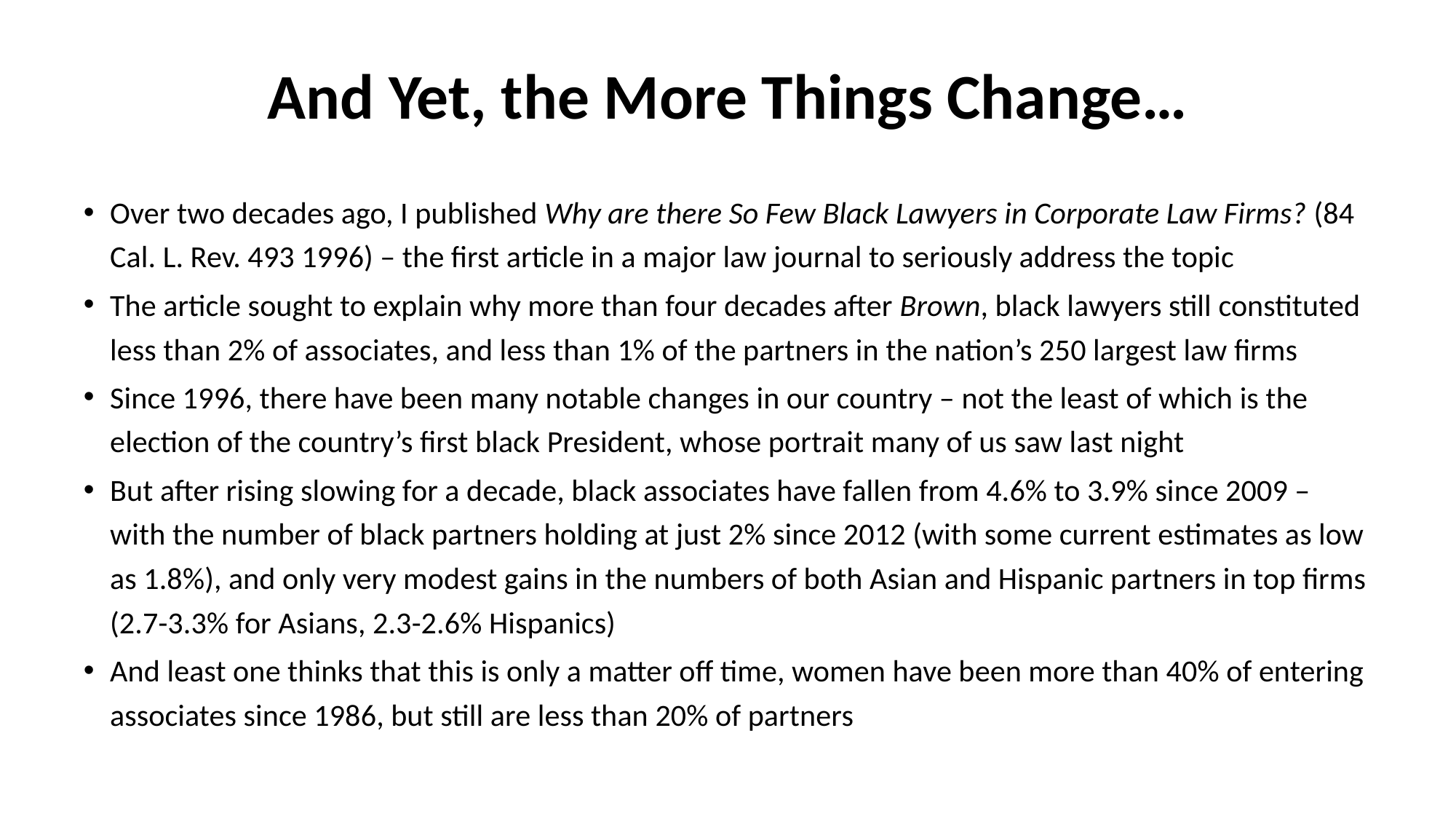

# And Yet, the More Things Change…
Over two decades ago, I published Why are there So Few Black Lawyers in Corporate Law Firms? (84 Cal. L. Rev. 493 1996) – the first article in a major law journal to seriously address the topic
The article sought to explain why more than four decades after Brown, black lawyers still constituted less than 2% of associates, and less than 1% of the partners in the nation’s 250 largest law firms
Since 1996, there have been many notable changes in our country – not the least of which is the election of the country’s first black President, whose portrait many of us saw last night
But after rising slowing for a decade, black associates have fallen from 4.6% to 3.9% since 2009 – with the number of black partners holding at just 2% since 2012 (with some current estimates as low as 1.8%), and only very modest gains in the numbers of both Asian and Hispanic partners in top firms (2.7-3.3% for Asians, 2.3-2.6% Hispanics)
And least one thinks that this is only a matter off time, women have been more than 40% of entering associates since 1986, but still are less than 20% of partners